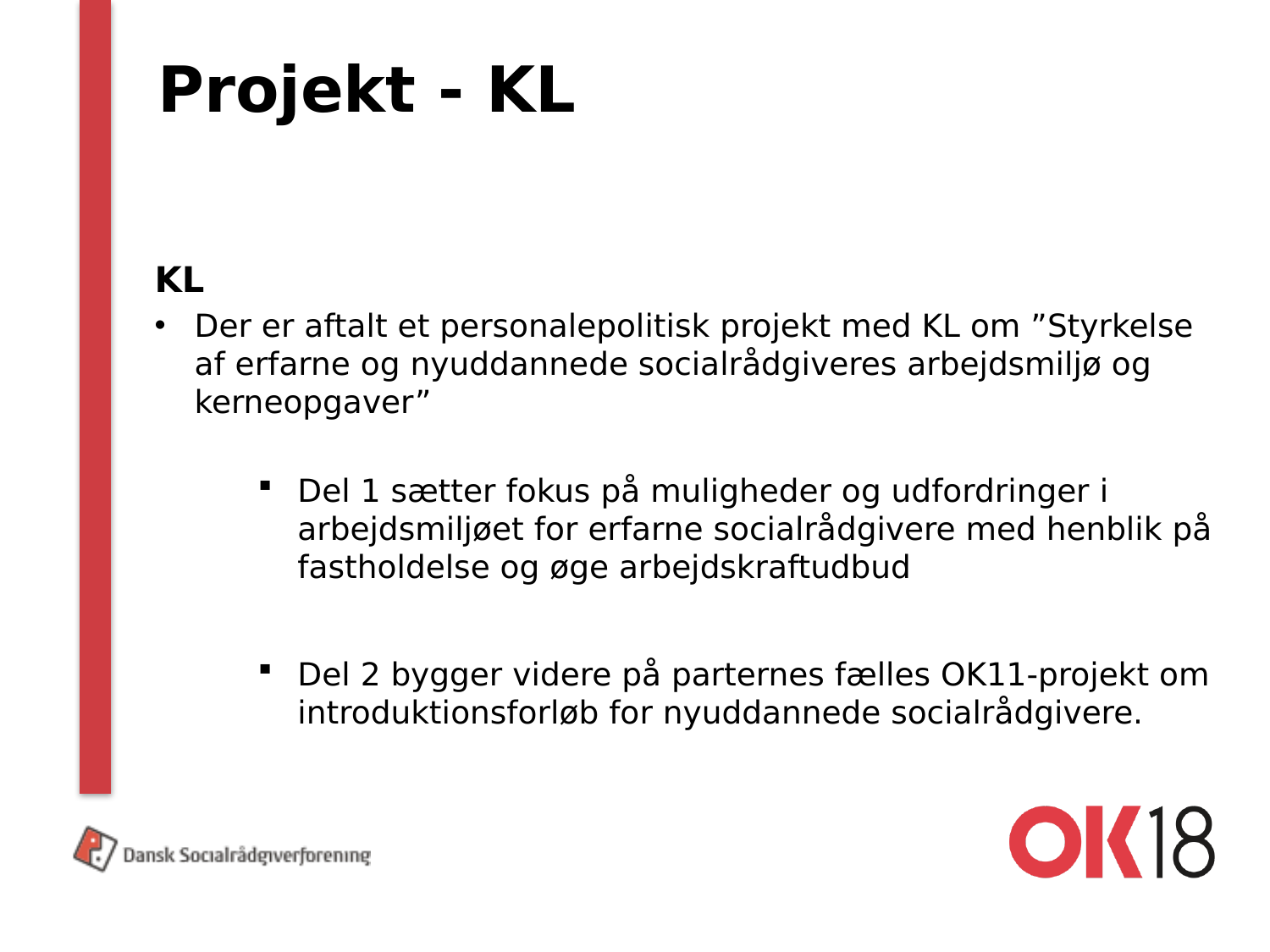

# Projekt - KL

KL
Der er aftalt et personalepolitisk projekt med KL om ”Styrkelse af erfarne og nyuddannede socialrådgiveres arbejdsmiljø og kerneopgaver”

Del 1 sætter fokus på muligheder og udfordringer i arbejdsmiljøet for erfarne socialrådgivere med henblik på fastholdelse og øge arbejdskraftudbud

Del 2 bygger videre på parternes fælles OK11-projekt om introduktionsforløb for nyuddannede socialrådgivere.